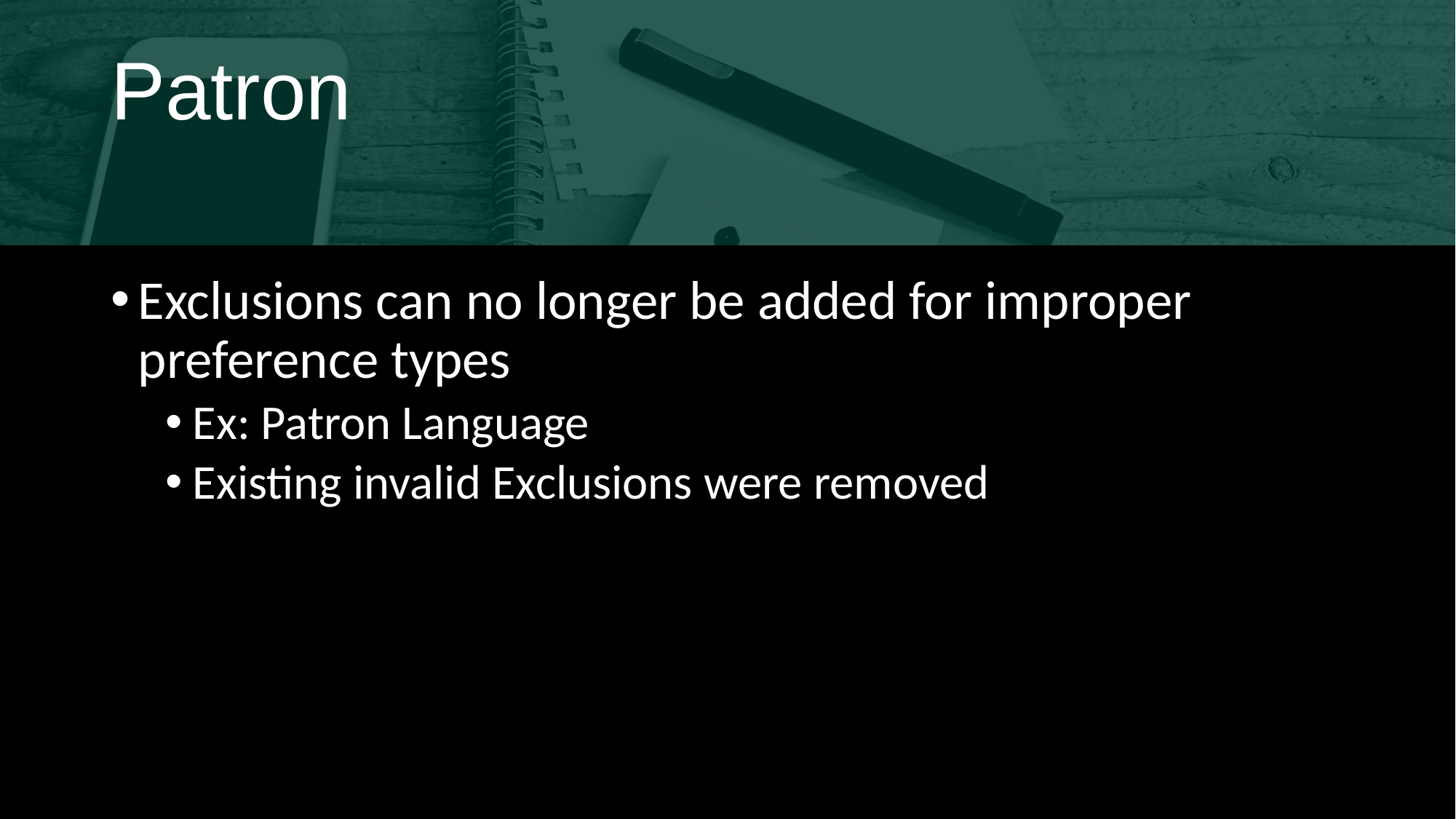

# Patron
Exclusions can no longer be added for improper preference types
Ex: Patron Language
Existing invalid Exclusions were removed